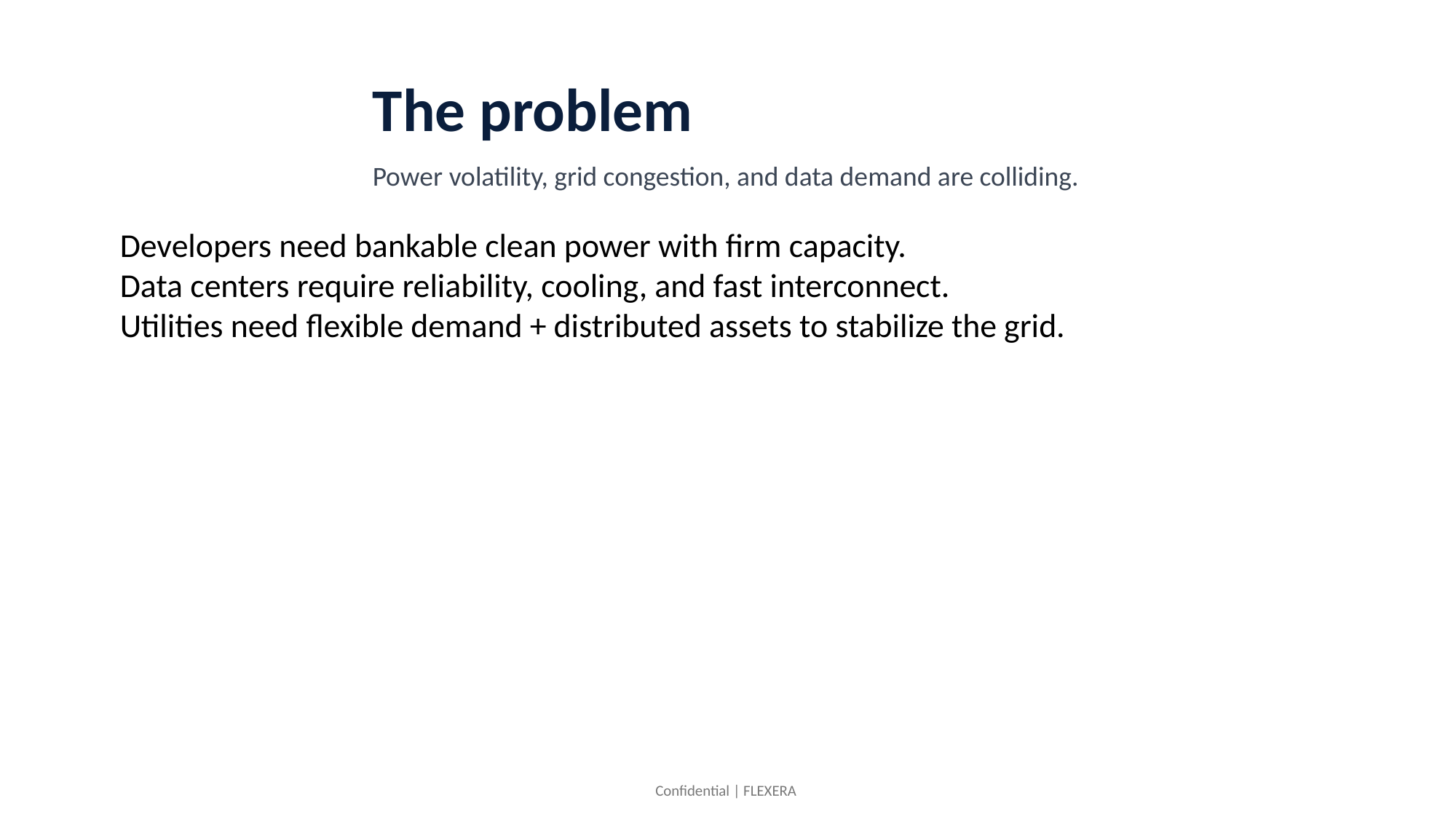

The problem
Power volatility, grid congestion, and data demand are colliding.
Developers need bankable clean power with firm capacity.
Data centers require reliability, cooling, and fast interconnect.
Utilities need flexible demand + distributed assets to stabilize the grid.
Confidential | FLEXERA